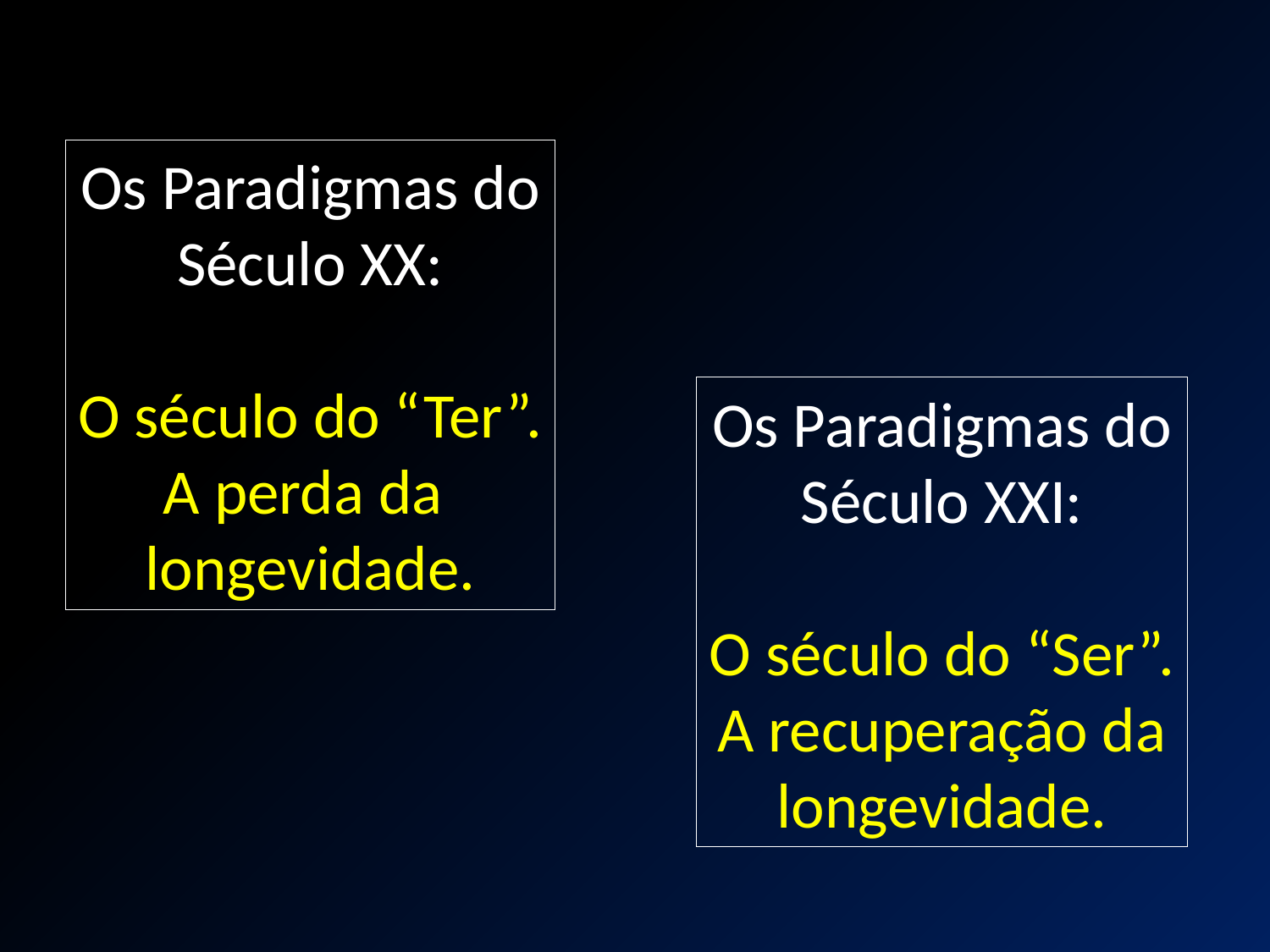

Os Paradigmas do
Século XX:

O século do “Ter”.
A perda da
longevidade.
Os Paradigmas do
Século XXI:

O século do “Ser”.
A recuperação da
longevidade.